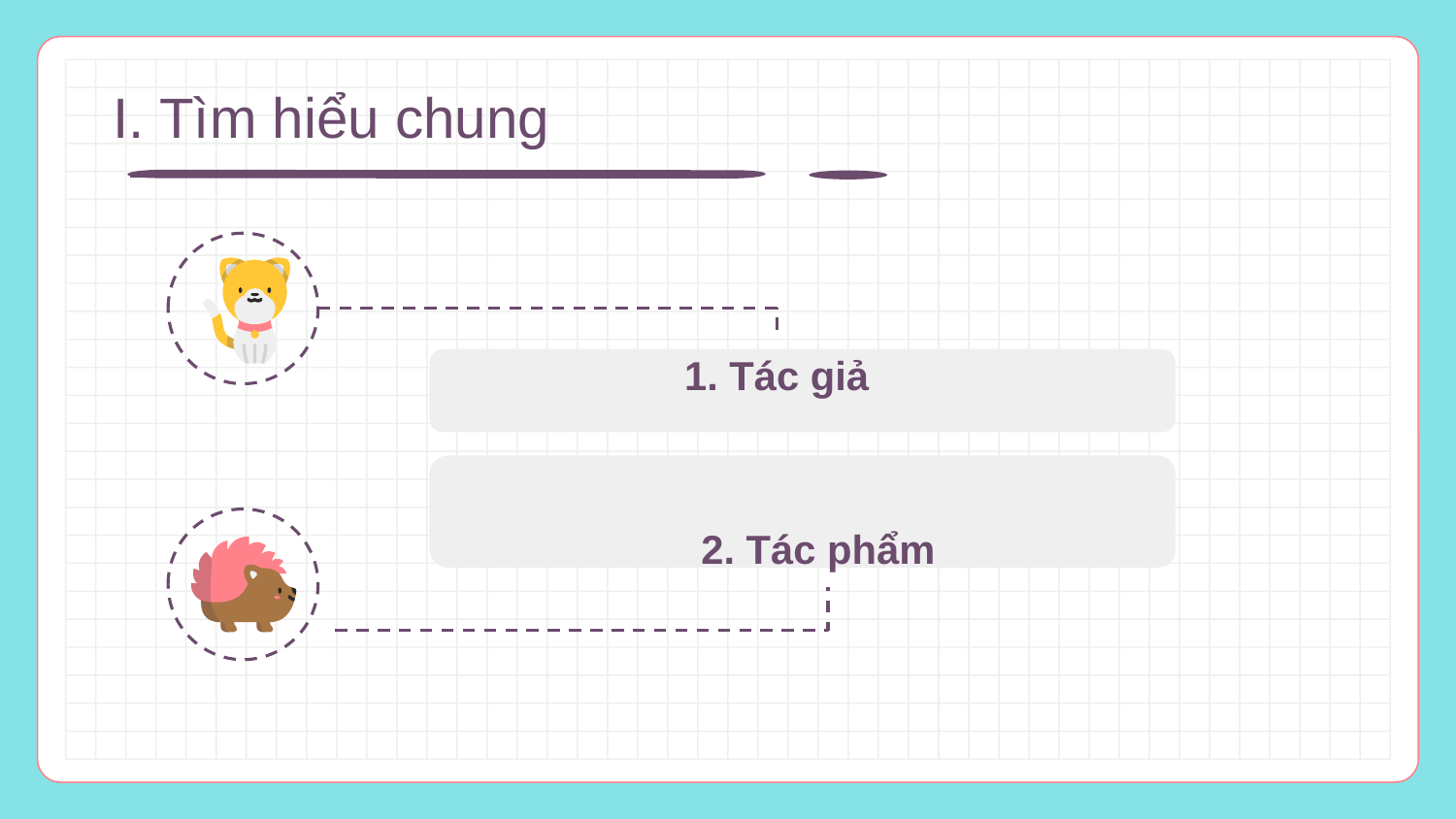

# I. Tìm hiểu chung

1. Tác giả

                              2. Tác phẩm